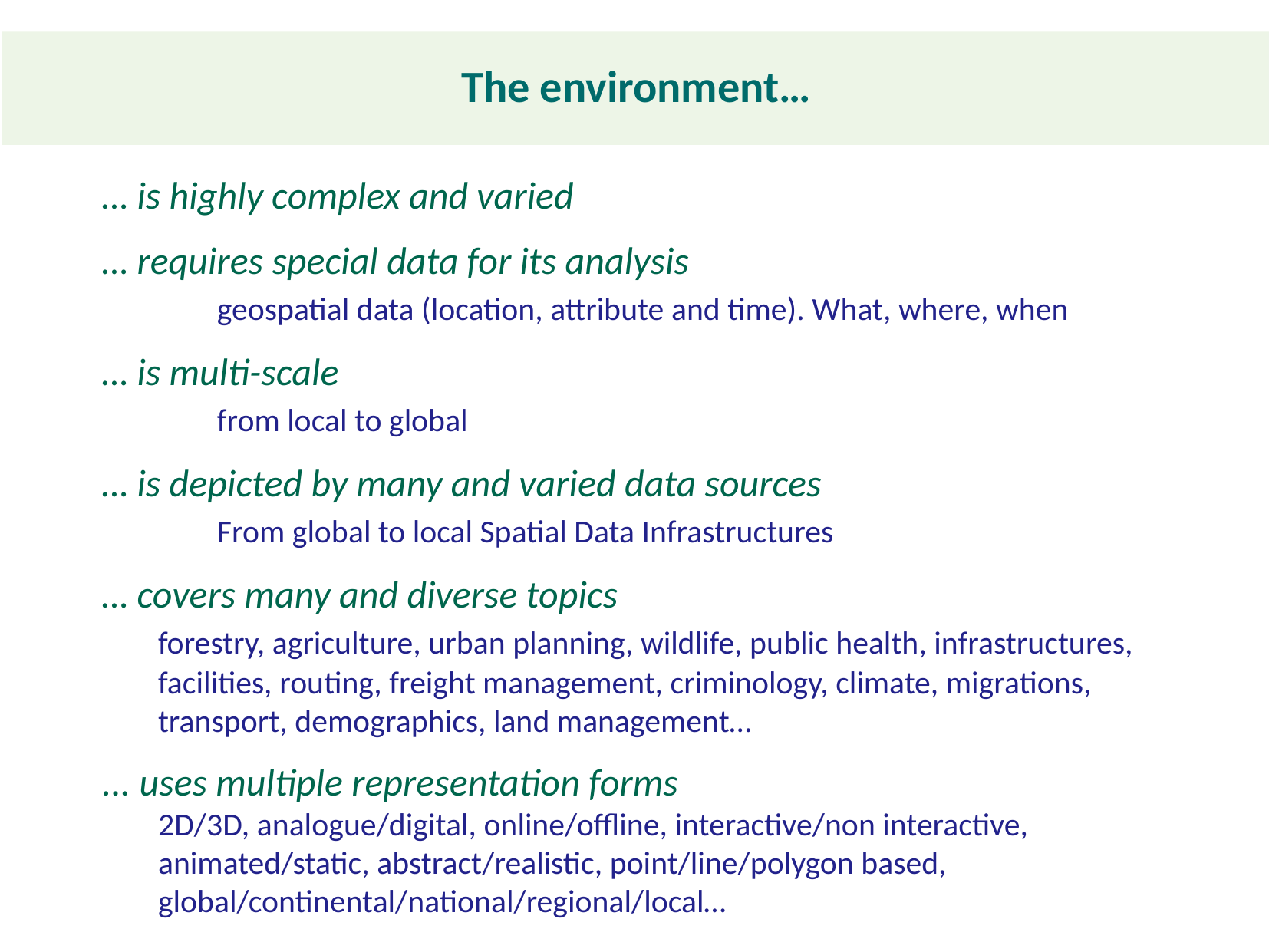

The environment…
… is highly complex and varied
… requires special data for its analysis
	geospatial data (location, attribute and time). What, where, when
… is multi-scale
	from local to global
… is depicted by many and varied data sources
	From global to local Spatial Data Infrastructures
… covers many and diverse topics
	forestry, agriculture, urban planning, wildlife, public health, infrastructures, facilities, routing, freight management, criminology, climate, migrations, transport, demographics, land management…
... uses multiple representation forms
	2D/3D, analogue/digital, online/offline, interactive/non interactive, animated/static, abstract/realistic, point/line/polygon based, global/continental/national/regional/local…